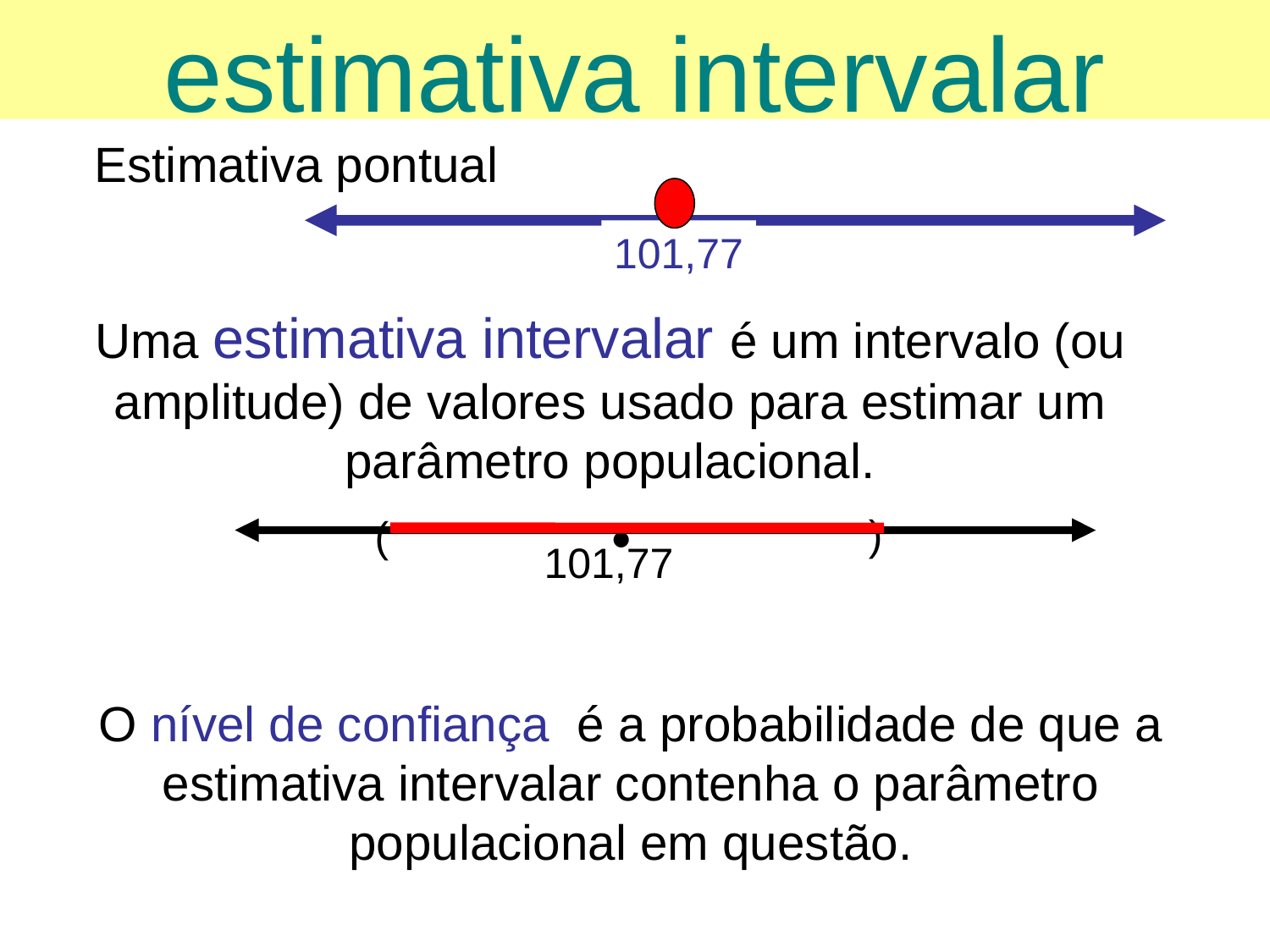

estimativa intervalar
Estimativa pontual

•

101,77
Uma estimativa intervalar é um intervalo (ou amplitude) de valores usado para estimar um parâmetro populacional.
•

101,77

)
(
O nível de confiança  é a probabilidade de que a estimativa intervalar contenha o parâmetro populacional em questão.